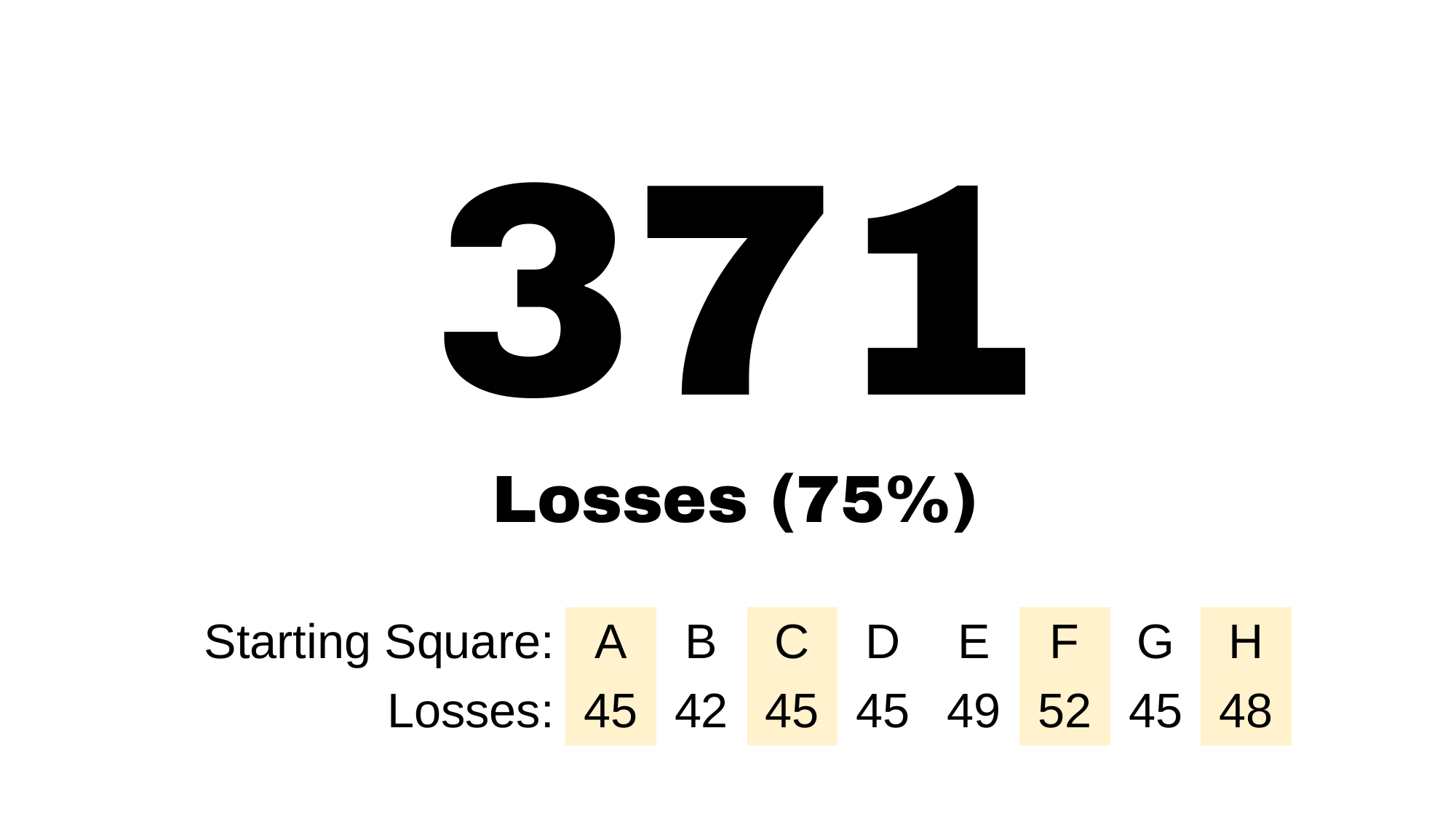

371
Losses (75%)
| Starting Square: | A | B | C | D | E | F | G | H |
| --- | --- | --- | --- | --- | --- | --- | --- | --- |
| Losses: | 45 | 42 | 45 | 45 | 49 | 52 | 45 | 48 |